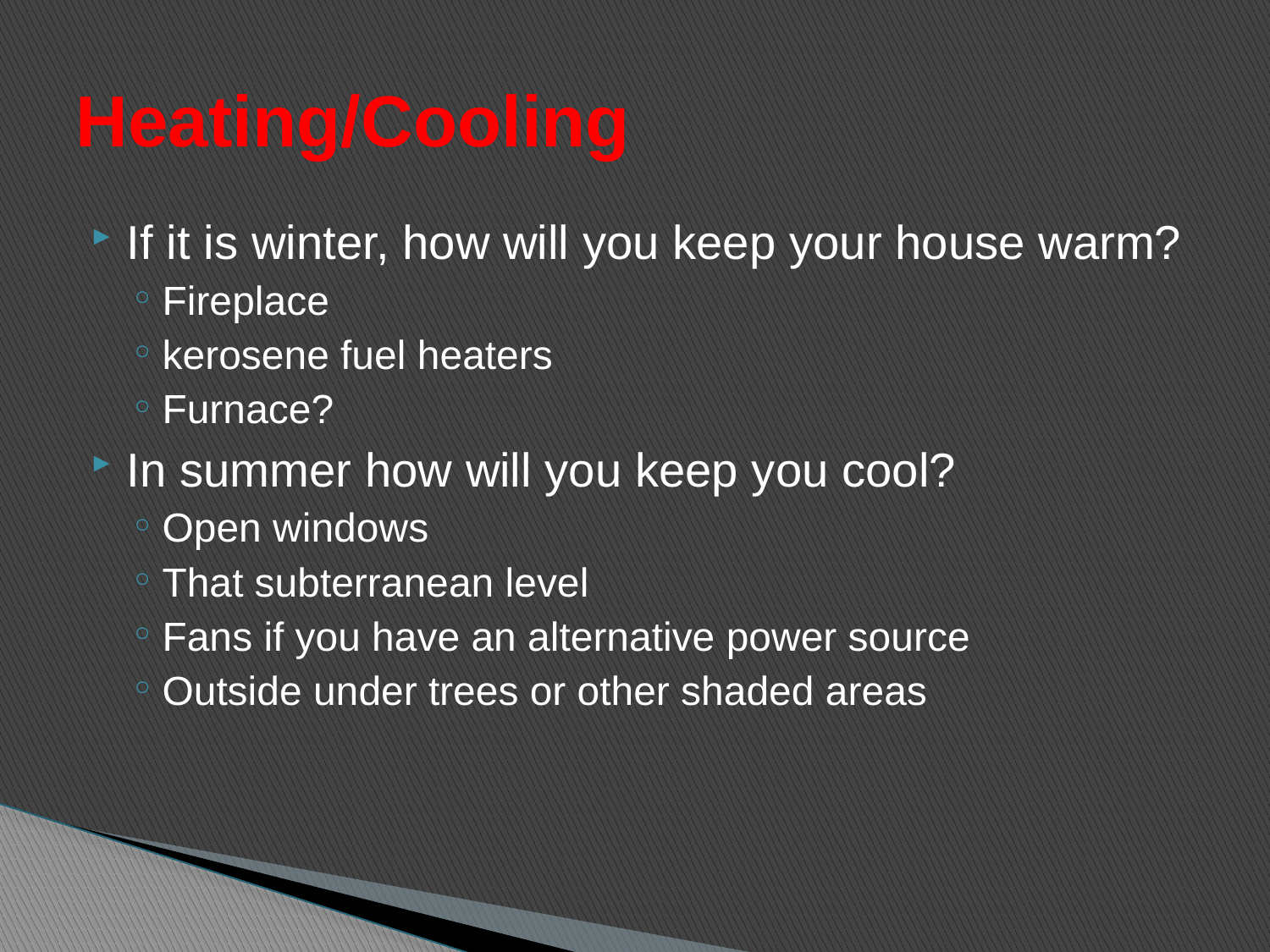

# Heating/Cooling
If it is winter, how will you keep your house warm?
Fireplace
kerosene fuel heaters
Furnace?
In summer how will you keep you cool?
Open windows
That subterranean level
Fans if you have an alternative power source
Outside under trees or other shaded areas